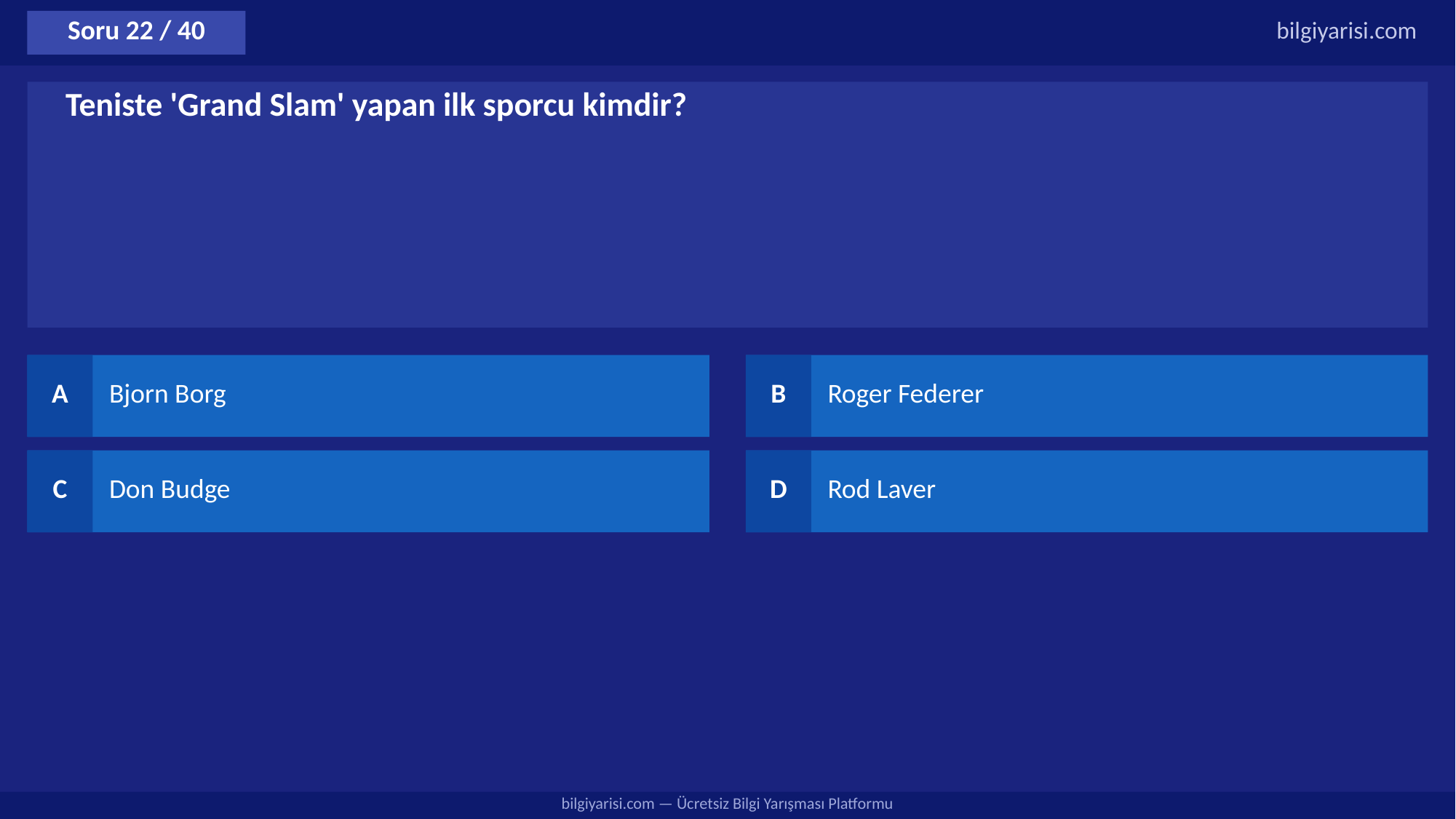

Soru 22 / 40
bilgiyarisi.com

Teniste 'Grand Slam' yapan ilk sporcu kimdir?

A
Bjorn Borg

B
Roger Federer

C
Don Budge

D
Rod Laver
bilgiyarisi.com — Ücretsiz Bilgi Yarışması Platformu